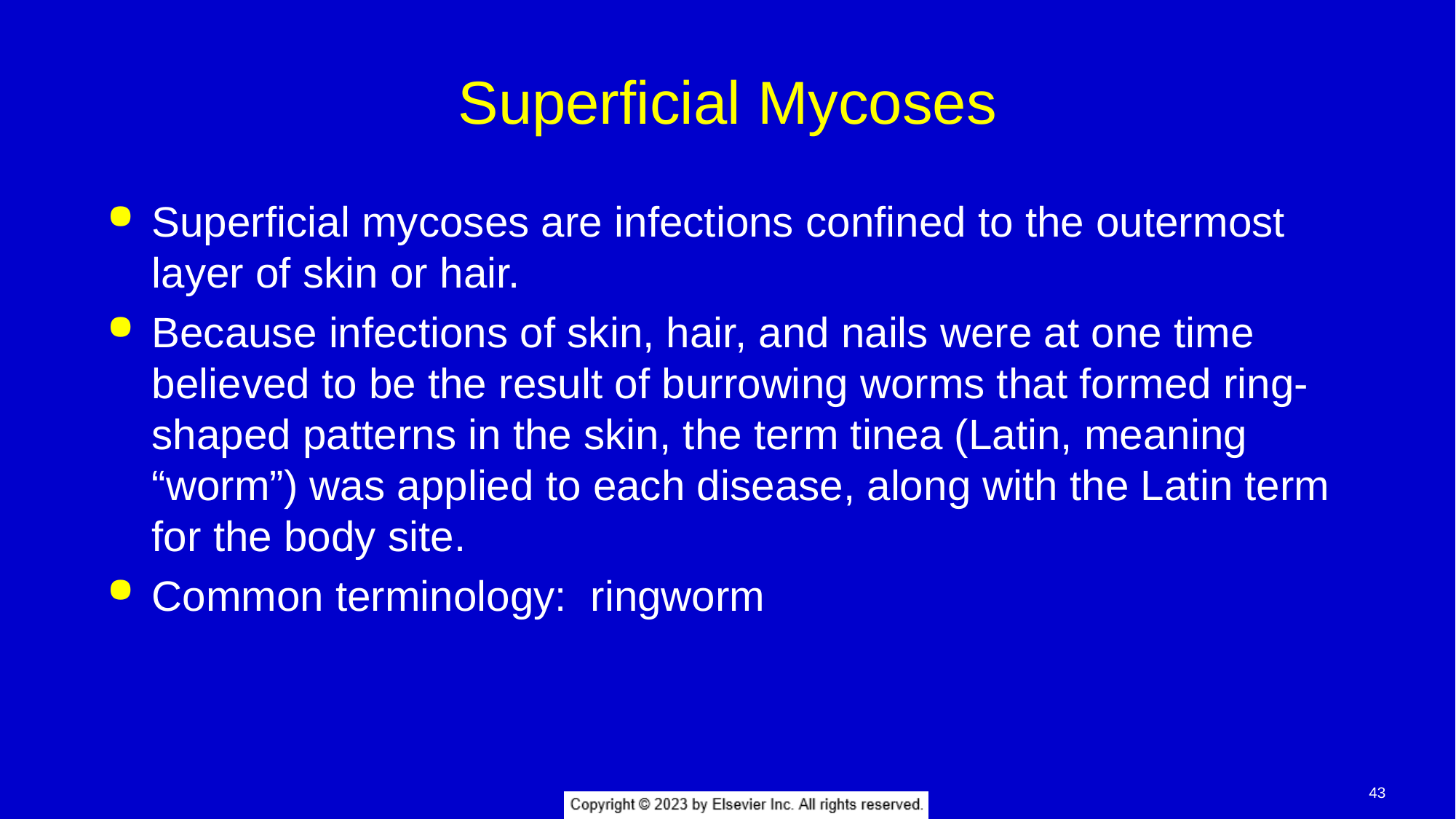

# Superficial Mycoses
Superficial mycoses are infections confined to the outermost layer of skin or hair.
Because infections of skin, hair, and nails were at one time believed to be the result of burrowing worms that formed ring-shaped patterns in the skin, the term tinea (Latin, meaning “worm”) was applied to each disease, along with the Latin term for the body site.
Common terminology:  ringworm